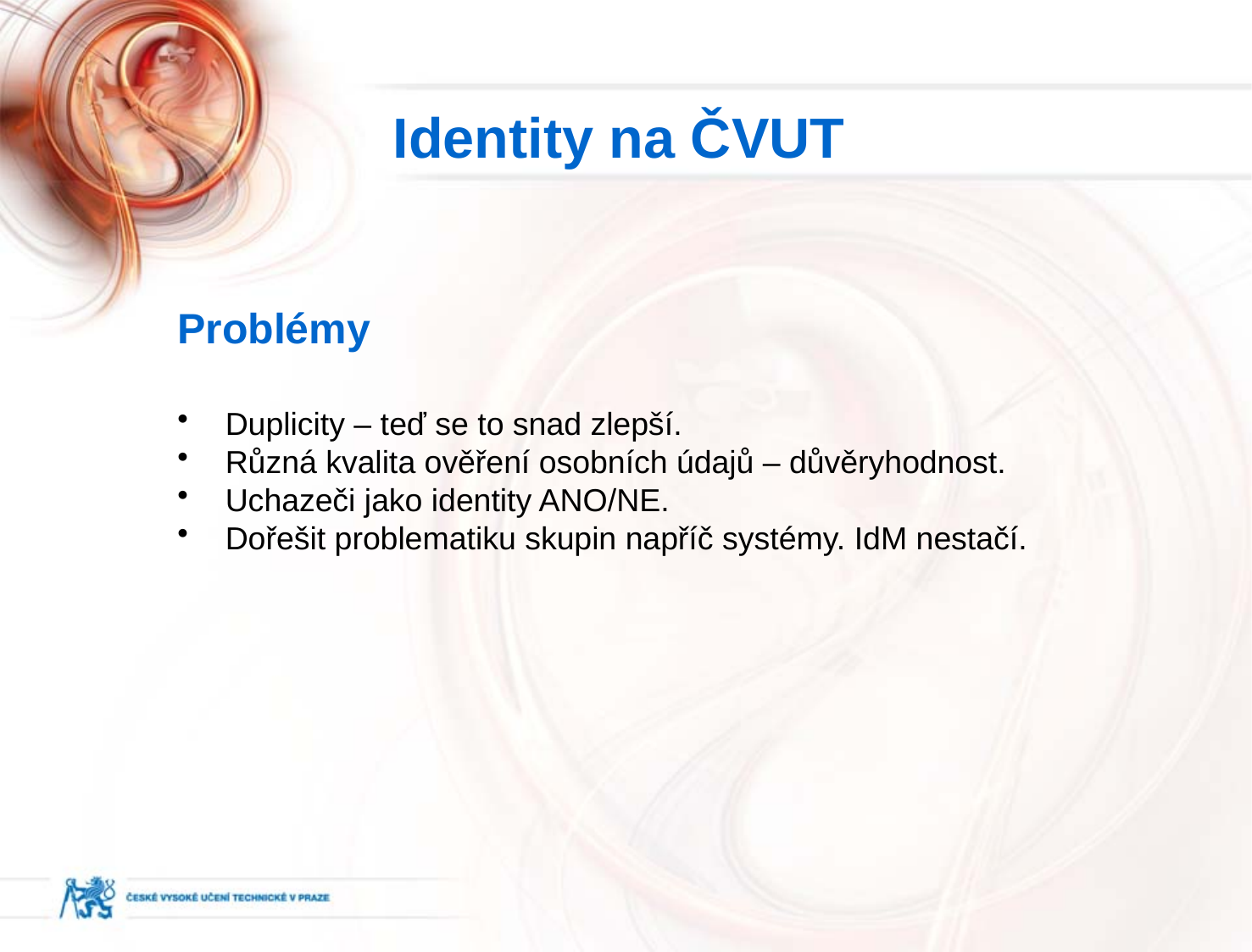

Identity na ČVUT
Problémy

Duplicity – teď se to snad zlepší.
Různá kvalita ověření osobních údajů – důvěryhodnost.
Uchazeči jako identity ANO/NE.
Dořešit problematiku skupin napříč systémy. IdM nestačí.